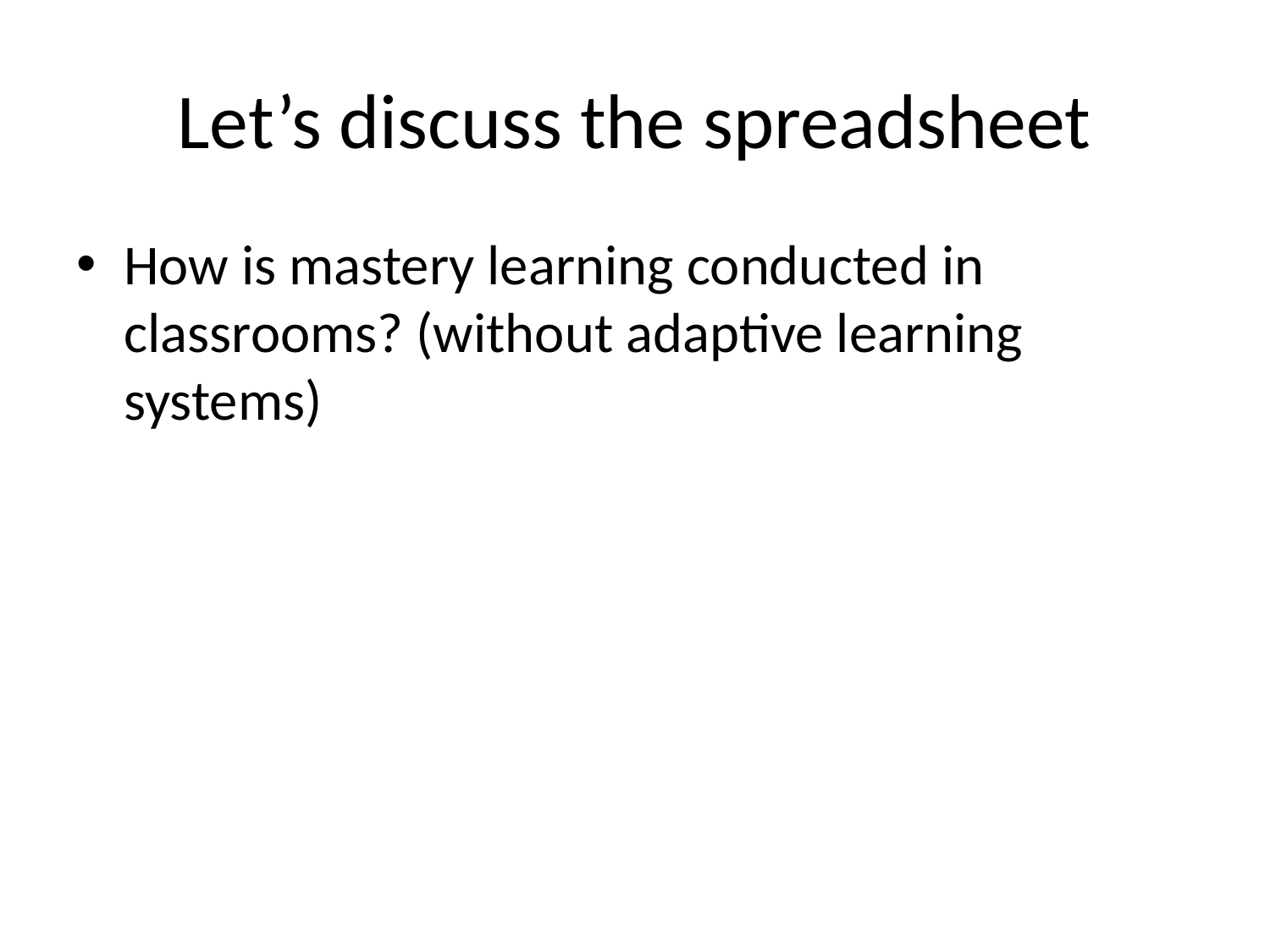

# Let’s discuss the spreadsheet
How is mastery learning conducted in classrooms? (without adaptive learning systems)